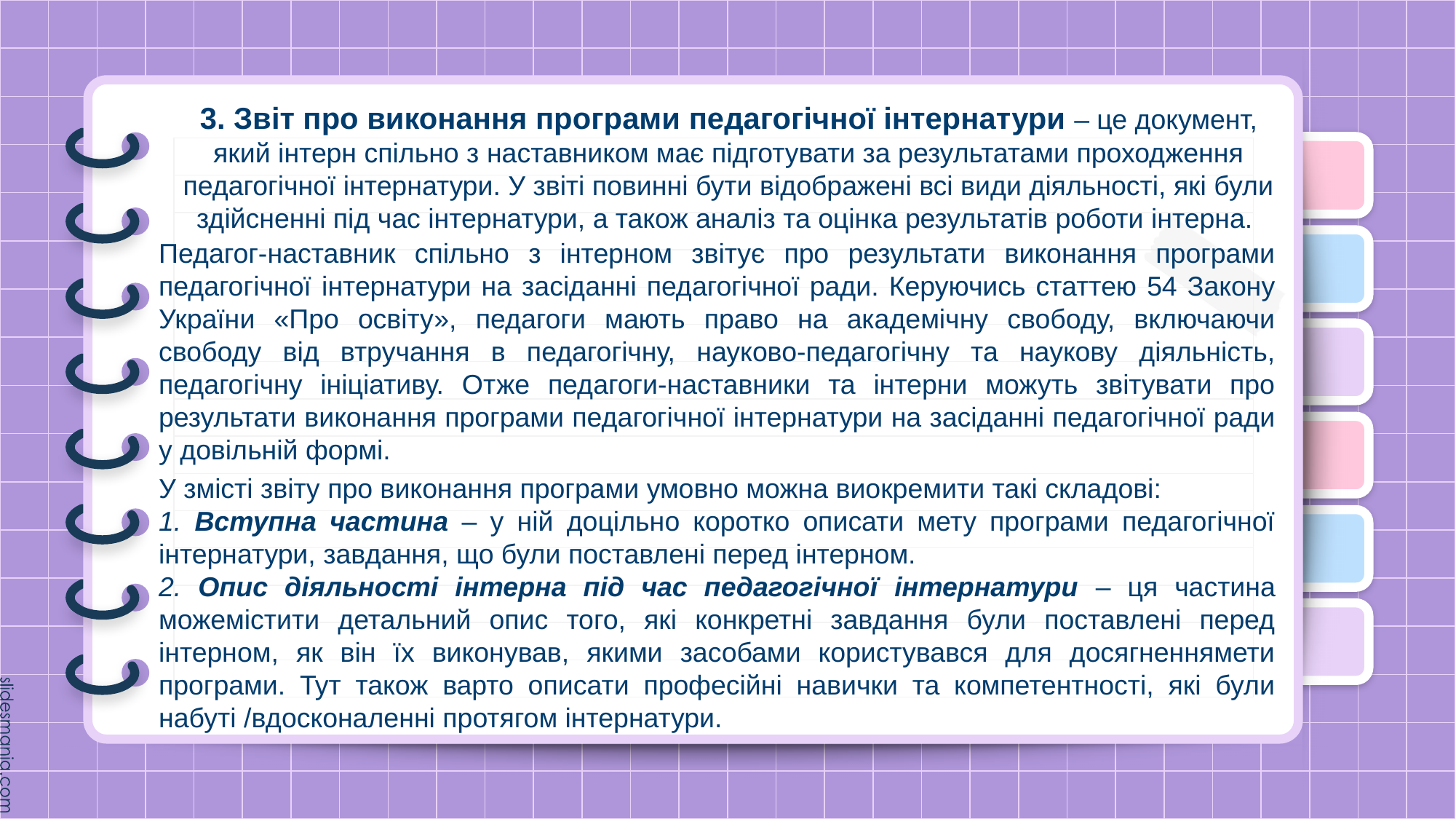

3. Звіт про виконання програми педагогічної інтернатури – це документ, який інтерн спільно з наставником має підготувати за результатами проходження педагогічної інтернатури. У звіті повинні бути відображені всі види діяльності, які були здійсненні під час інтернатури, а також аналіз та оцінка результатів роботи інтерна.

Педагог-наставник спільно з інтерном звітує про результати виконання програми педагогічної інтернатури на засіданні педагогічної ради. Керуючись статтею 54 Закону України «Про освіту», педагоги мають право на академічну свободу, включаючи свободу від втручання в педагогічну, науково-педагогічну та наукову діяльність, педагогічну ініціативу. Отже педагоги-наставники та інтерни можуть звітувати про результати виконання програми педагогічної інтернатури на засіданні педагогічної ради у довільній формі.
У змісті звіту про виконання програми умовно можна виокремити такі складові:
1. Вступна частина – у ній доцільно коротко описати мету програми педагогічної інтернатури, завдання, що були поставлені перед інтерном.
2. Опис діяльності інтерна під час педагогічної інтернатури – ця частина можемістити детальний опис того, які конкретні завдання були поставлені перед інтерном, як він їх виконував, якими засобами користувався для досягненнямети програми. Тут також варто описати професійні навички та компетентності, які були набуті /вдосконаленні протягом інтернатури.